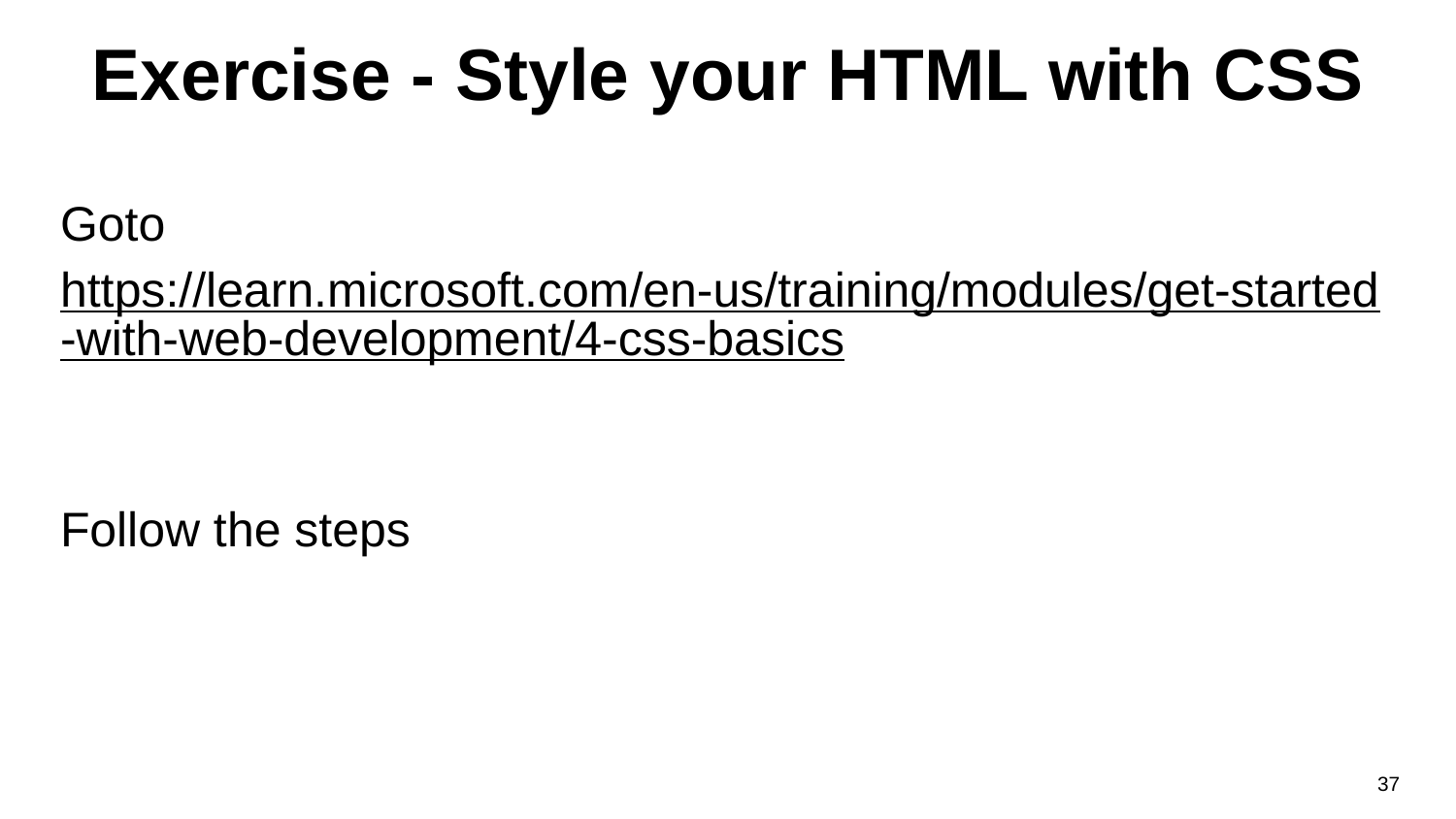

# Exercise - Style your HTML with CSS
Goto
https://learn.microsoft.com/en-us/training/modules/get-started-with-web-development/4-css-basics

Follow the steps

37